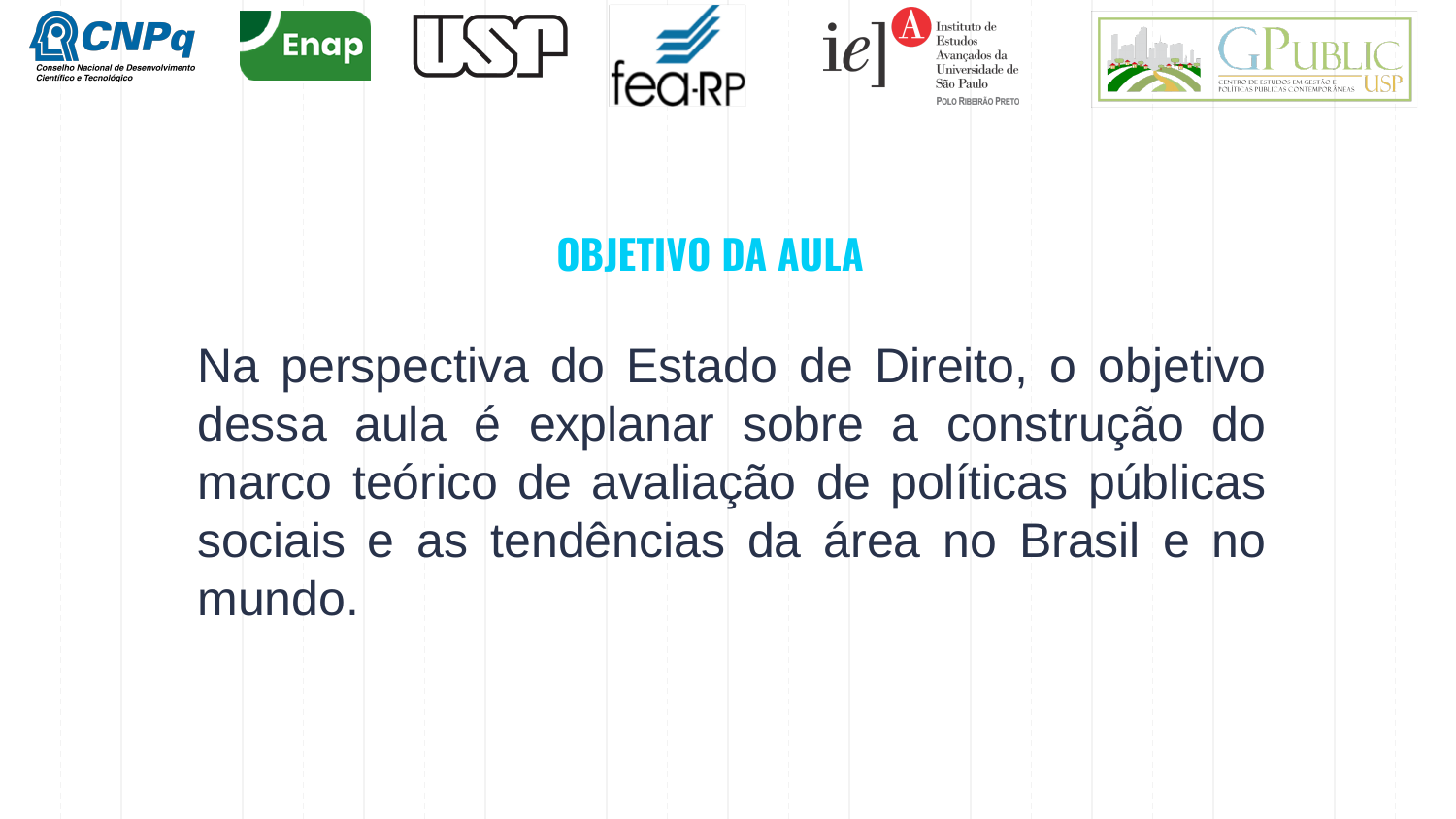

# OBJETIVO DA AULA
Na perspectiva do Estado de Direito, o objetivo dessa aula é explanar sobre a construção do marco teórico de avaliação de políticas públicas sociais e as tendências da área no Brasil e no mundo.

3